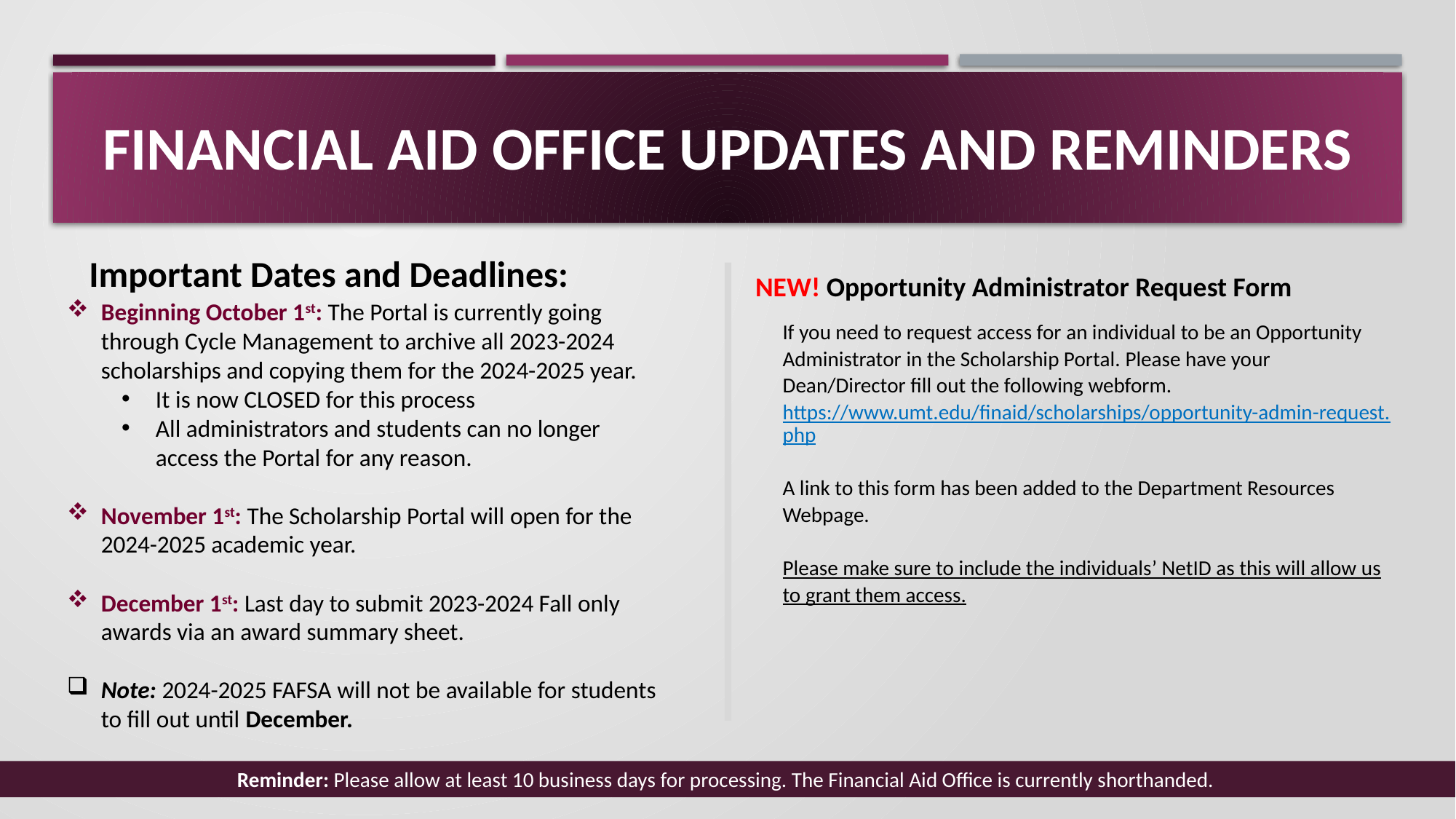

# Financial aid office updates and reminders
Important Dates and Deadlines:​

NEW! Opportunity Administrator Request Form

If you need to request access for an individual to be an Opportunity Administrator in the Scholarship Portal. Please have your Dean/Director fill out the following webform. https://www.umt.edu/finaid/scholarships/opportunity-admin-request.php

A link to this form has been added to the Department Resources Webpage.

Please make sure to include the individuals’ NetID as this will allow us to grant them access.

Beginning October 1st: The Portal is currently going through Cycle Management to archive all 2023-2024 scholarships and copying them for the 2024-2025 year. ​
It is now CLOSED for this process​
All administrators and students can no longer access the Portal for any reason.

November 1st: The Scholarship Portal will open for the 2024-2025 academic year.

December 1st: Last day to submit 2023-2024 Fall only awards via an award summary sheet.

Note: 2024-2025 FAFSA will not be available for students to fill out until December.
Reminder: Please allow at least 10 business days for processing. The Financial Aid Office is currently shorthanded.